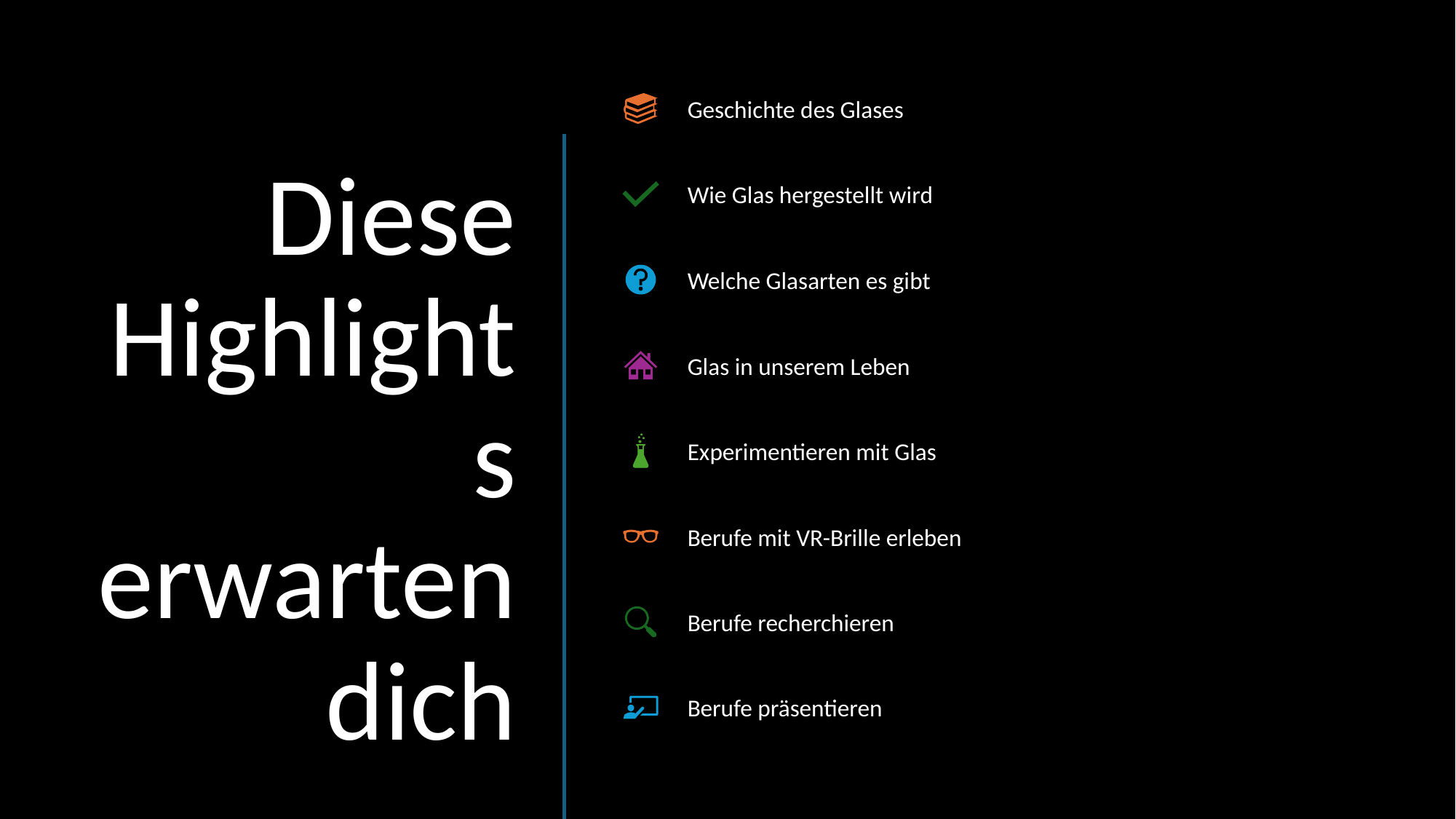

Geschichte des Glases
Wie Glas hergestellt wird
Welche Glasarten es gibt
Glas in unserem Leben
Experimentieren mit Glas
Berufe mit VR-Brille erleben
Berufe recherchieren
Berufe präsentieren
# Diese Highlights erwarten dich
Berufsorientierungspaket Glasindustrie
2